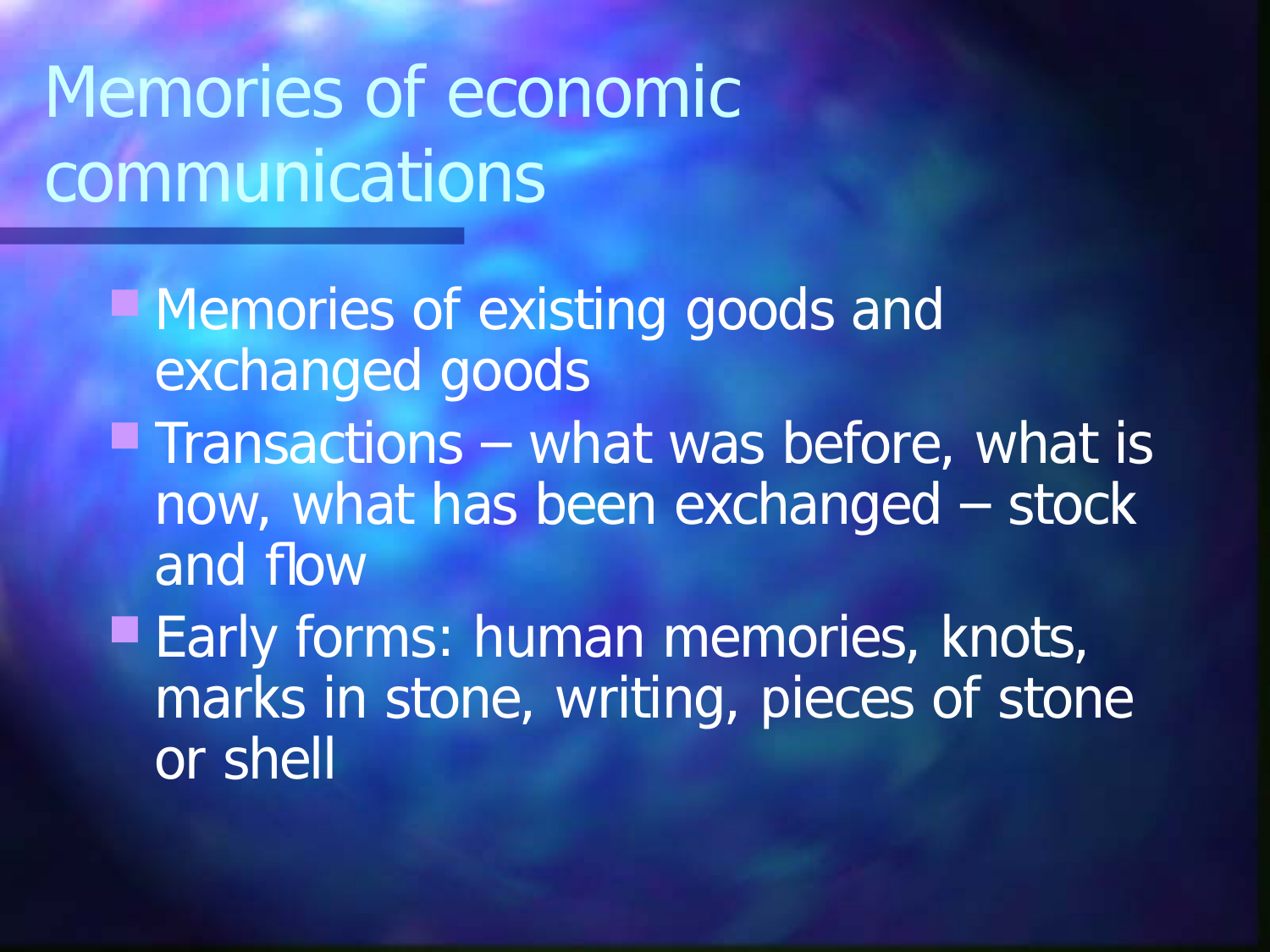

# Memories of economic communications
Memories of existing goods and exchanged goods
Transactions – what was before, what is now, what has been exchanged – stock and flow
Early forms: human memories, knots, marks in stone, writing, pieces of stone or shell